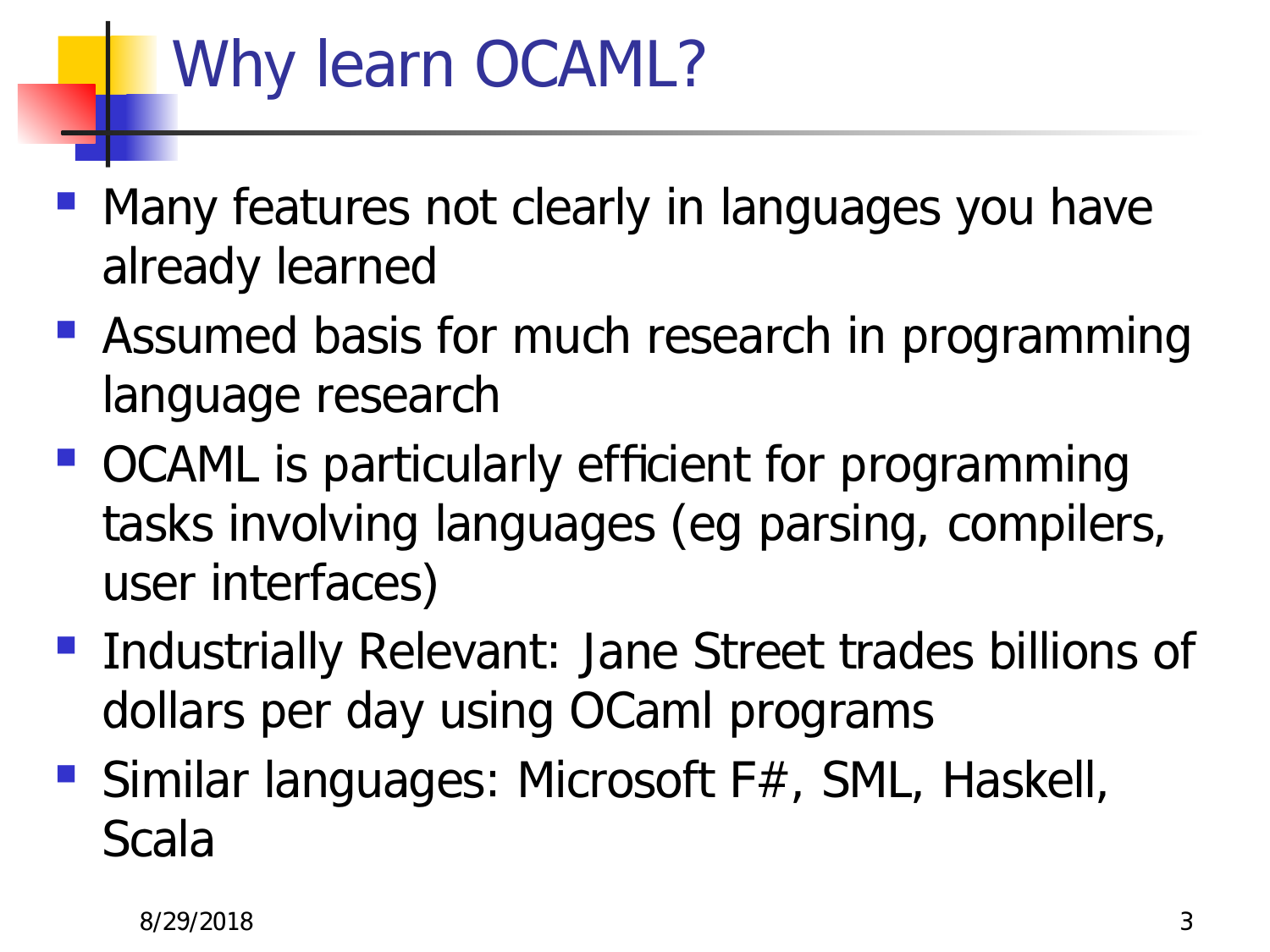

# Why learn OCAML?
Many features not clearly in languages you have already learned
Assumed basis for much research in programming language research
OCAML is particularly efficient for programming tasks involving languages (eg parsing, compilers, user interfaces)
Industrially Relevant: Jane Street trades billions of dollars per day using OCaml programs
Similar languages: Microsoft F#, SML, Haskell, Scala
8/29/2018
3